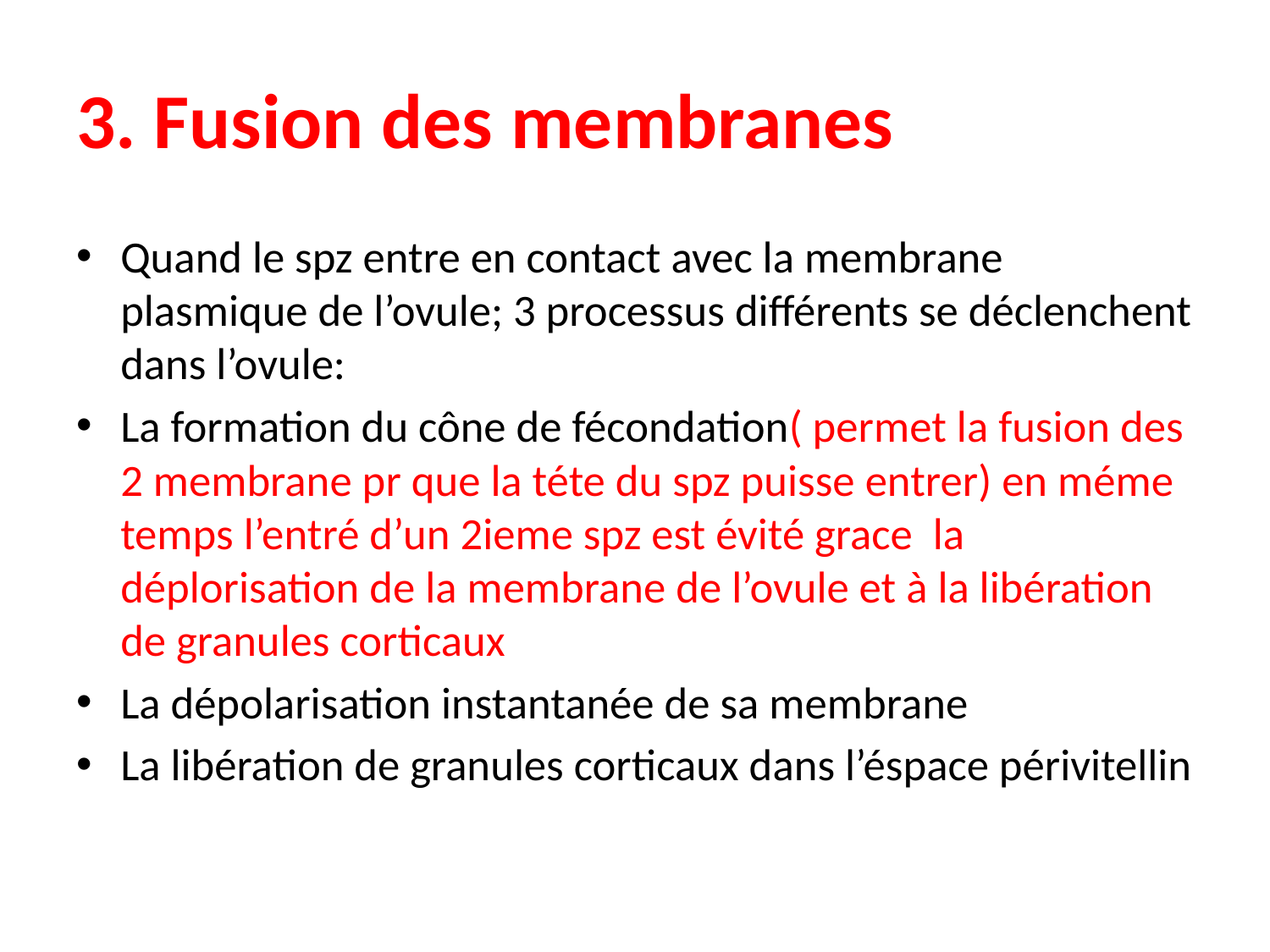

# 3. Fusion des membranes
Quand le spz entre en contact avec la membrane plasmique de l’ovule; 3 processus différents se déclenchent dans l’ovule:
La formation du cône de fécondation( permet la fusion des 2 membrane pr que la téte du spz puisse entrer) en méme temps l’entré d’un 2ieme spz est évité grace  la déplorisation de la membrane de l’ovule et à la libération de granules corticaux
La dépolarisation instantanée de sa membrane
La libération de granules corticaux dans l’éspace périvitellin